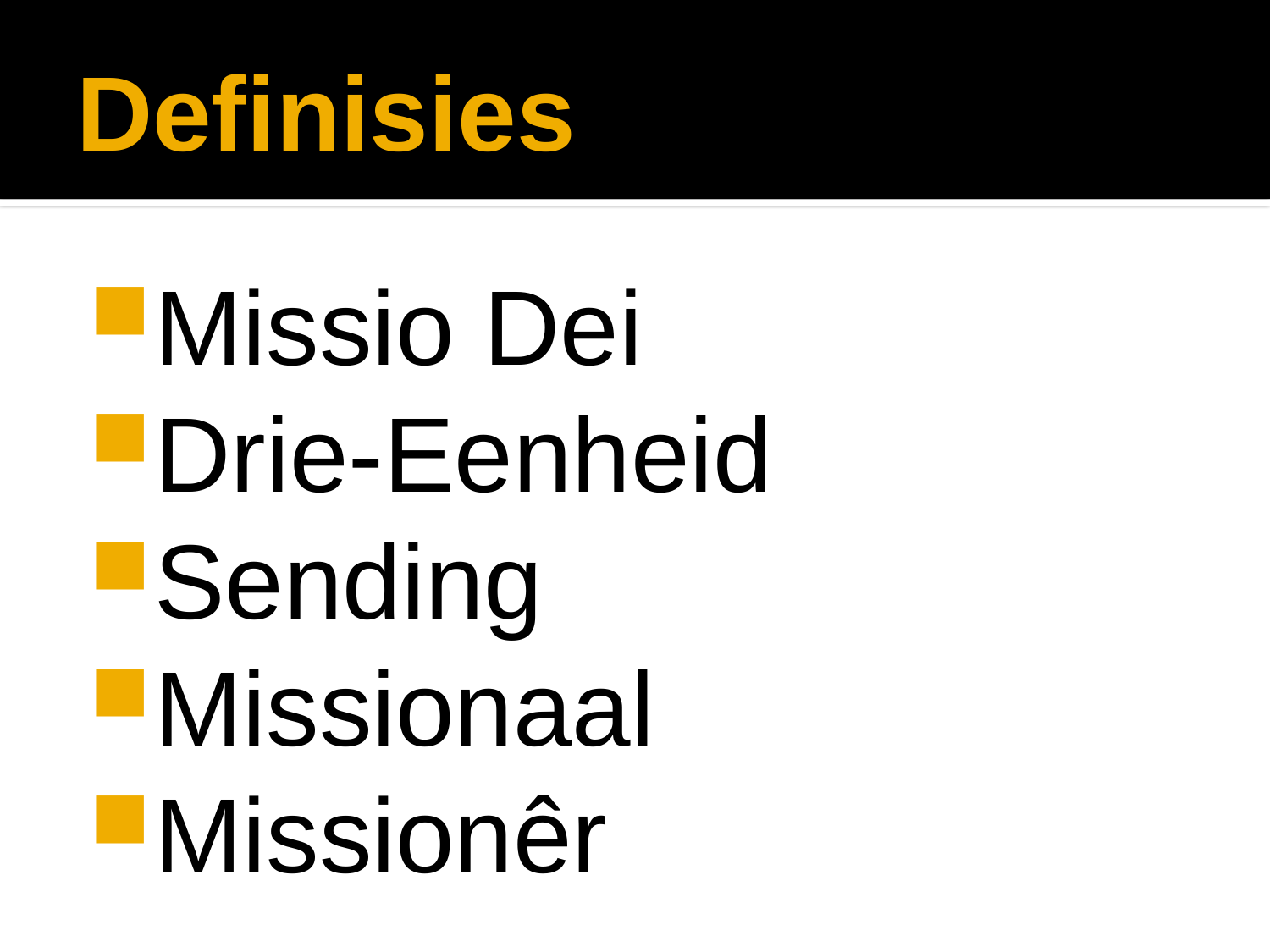

# Definisies
Missio Dei
Drie-Eenheid
Sending
Missionaal
Missionêr